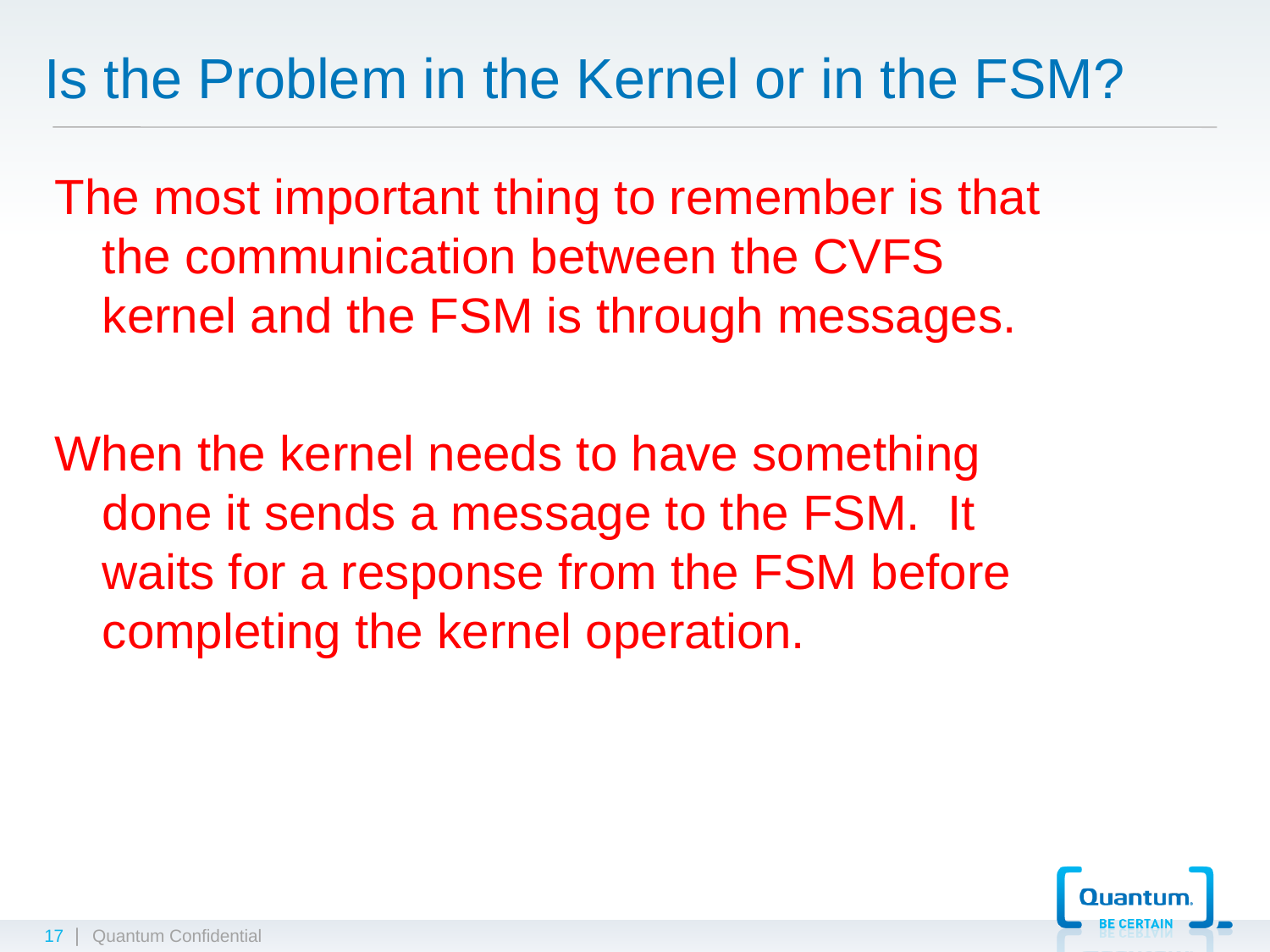

# Is the Problem in the Kernel or in the FSM?
The most important thing to remember is that the communication between the CVFS kernel and the FSM is through messages.

When the kernel needs to have something done it sends a message to the FSM.  It waits for a response from the FSM before completing the kernel operation.

17